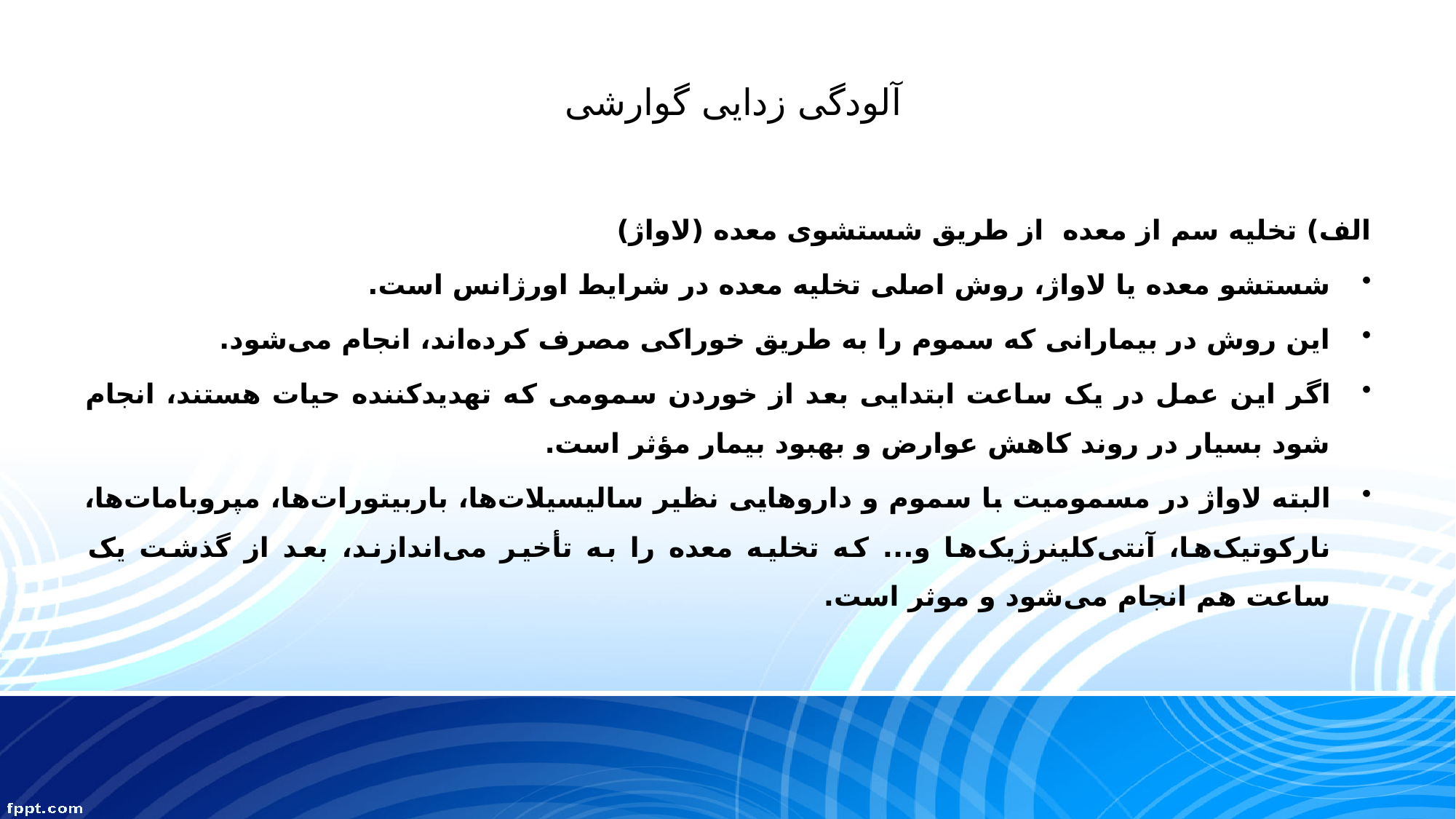

# آلودگی زدایی گوارشی
الف) تخلیه سم از معده  از طریق شستشوی معده (لاواژ)
شستشو معده یا لاواژ، روش اصلی تخلیه معده در شرایط اورژانس است.
این روش در بیمارانی که سموم را به طریق خوراکی مصرف کرده‌اند، انجام می‌شود.
اگر این عمل در یک ساعت ابتدایی بعد از خوردن سمومی که تهدیدکننده حیات هستند، انجام شود بسیار در روند کاهش عوارض و بهبود بیمار مؤثر است.
البته لاواژ در مسمومیت با سموم و داروهایی نظیر سالیسیلات‌ها، باربیتورات‌ها، مپروبامات‌ها، نارکوتیک‌ها، آنتی‌کلینرژیک‌ها و... که تخلیه معده را به تأخیر می‌اندازند، بعد از گذشت یک ساعت هم انجام می‌شود و موثر است.